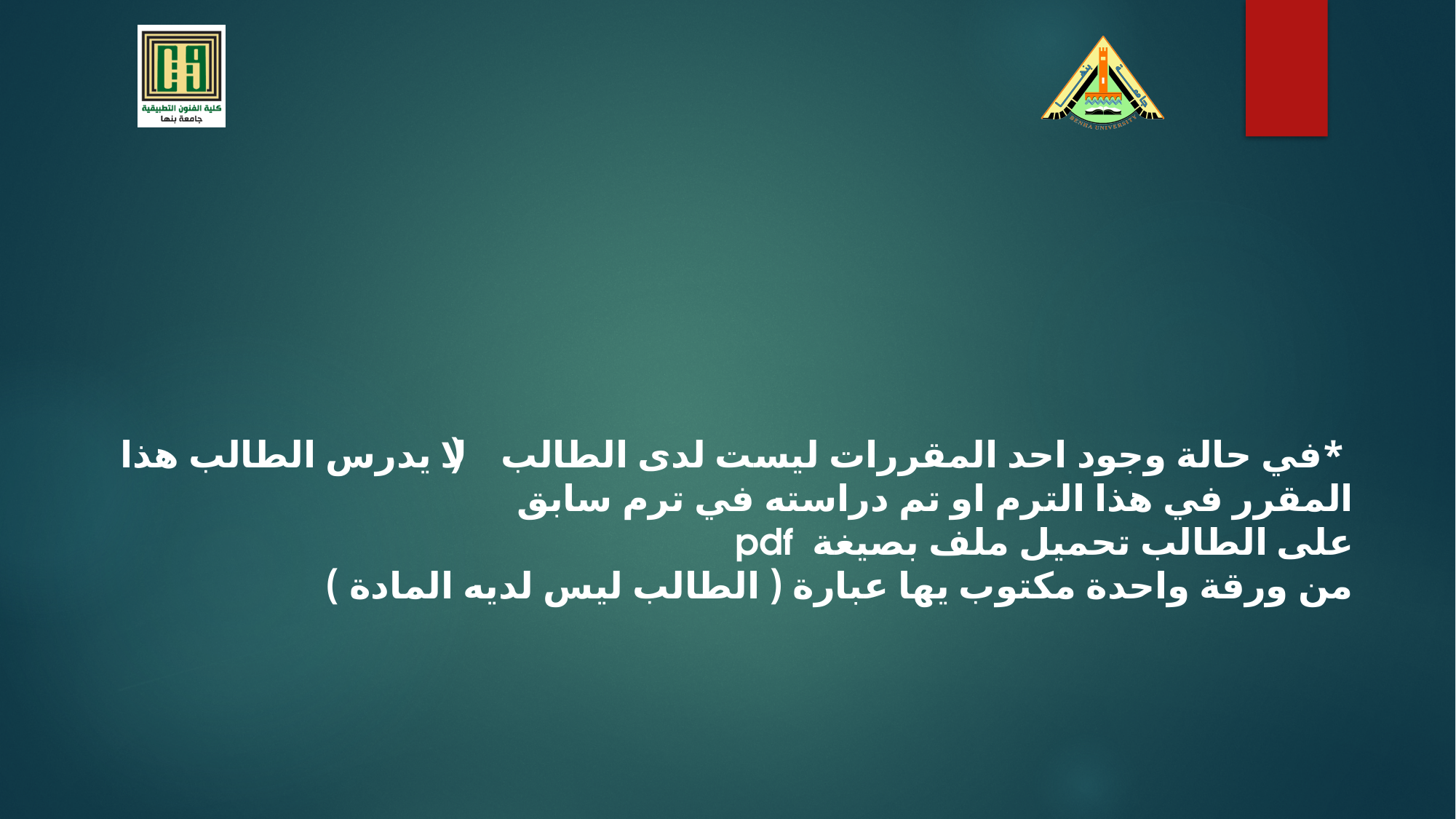

*في حالة وجود احد المقررات ليست لدى الطالب ( لا يدرس الطالب هذا المقرر في هذا الترم او تم دراسته في ترم سابق
على الطالب تحميل ملف بصيغة  pdf
من ورقة واحدة مكتوب يها عبارة ( الطالب ليس لديه المادة )